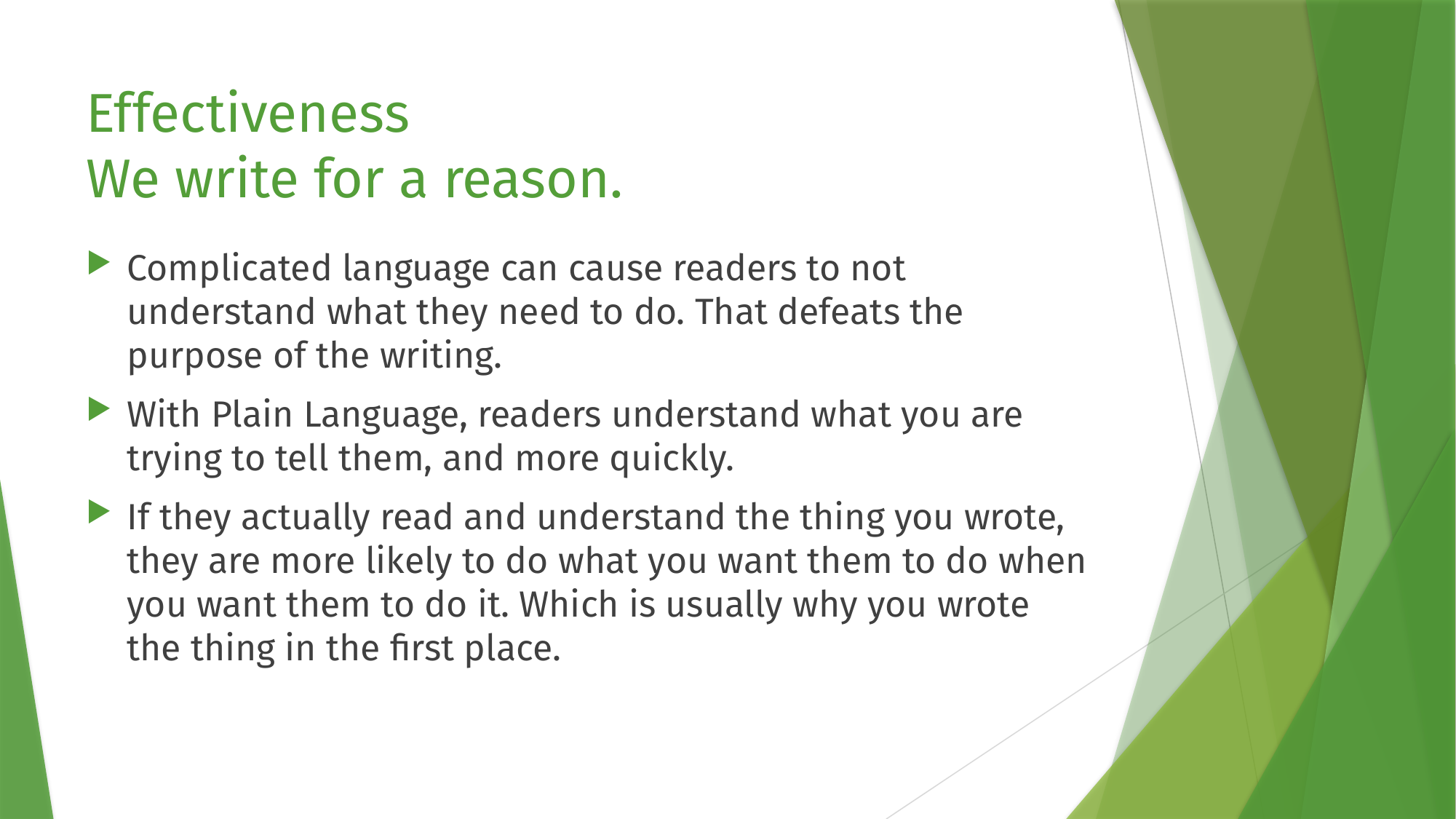

# Effectiveness We write for a reason.
Complicated language can cause readers to not understand what they need to do. That defeats the purpose of the writing.
With Plain Language, readers understand what you are trying to tell them, and more quickly.
If they actually read and understand the thing you wrote, they are more likely to do what you want them to do when you want them to do it. Which is usually why you wrote the thing in the first place.